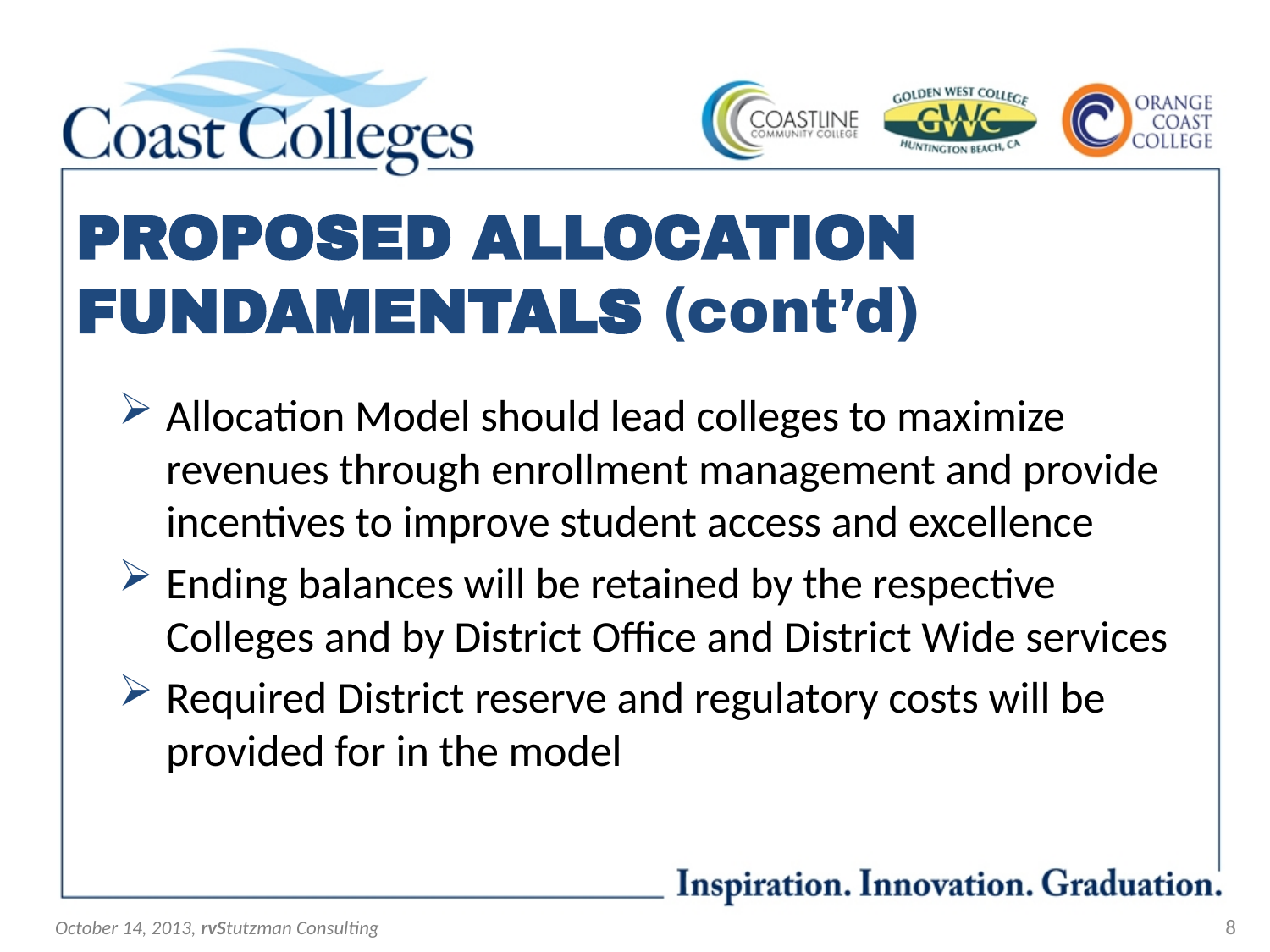

# PROPOSED ALLOCATION FUNDAMENTALS (cont’d)
Allocation Model should lead colleges to maximize revenues through enrollment management and provide incentives to improve student access and excellence
Ending balances will be retained by the respective Colleges and by District Office and District Wide services
Required District reserve and regulatory costs will be provided for in the model

October 14, 2013, rvStutzman Consulting
8